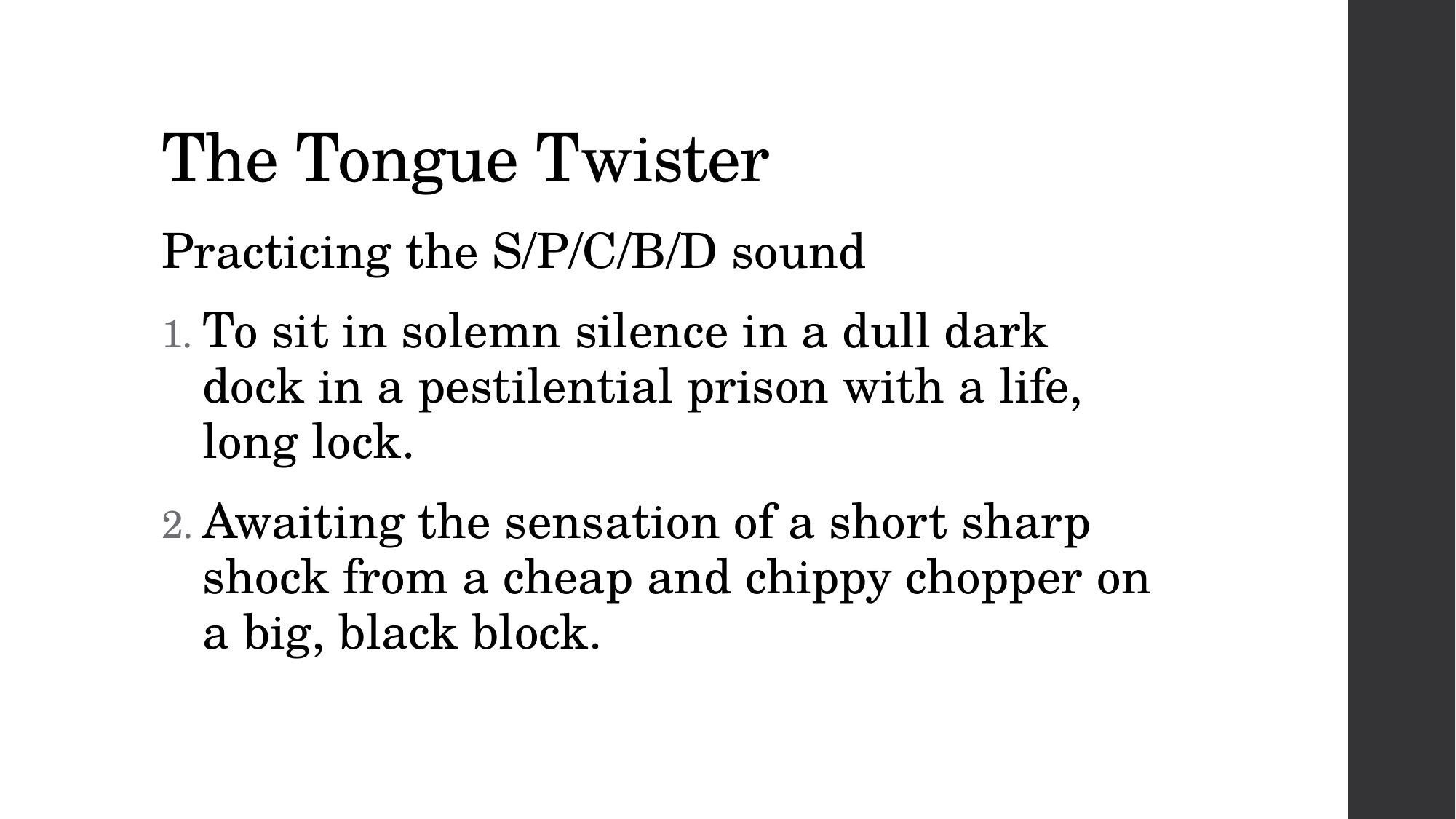

# The Tongue Twister
Practicing the S/P/C/B/D sound
To sit in solemn silence in a dull dark dock in a pestilential prison with a life, long lock.
Awaiting the sensation of a short sharp shock from a cheap and chippy chopper on a big, black block.